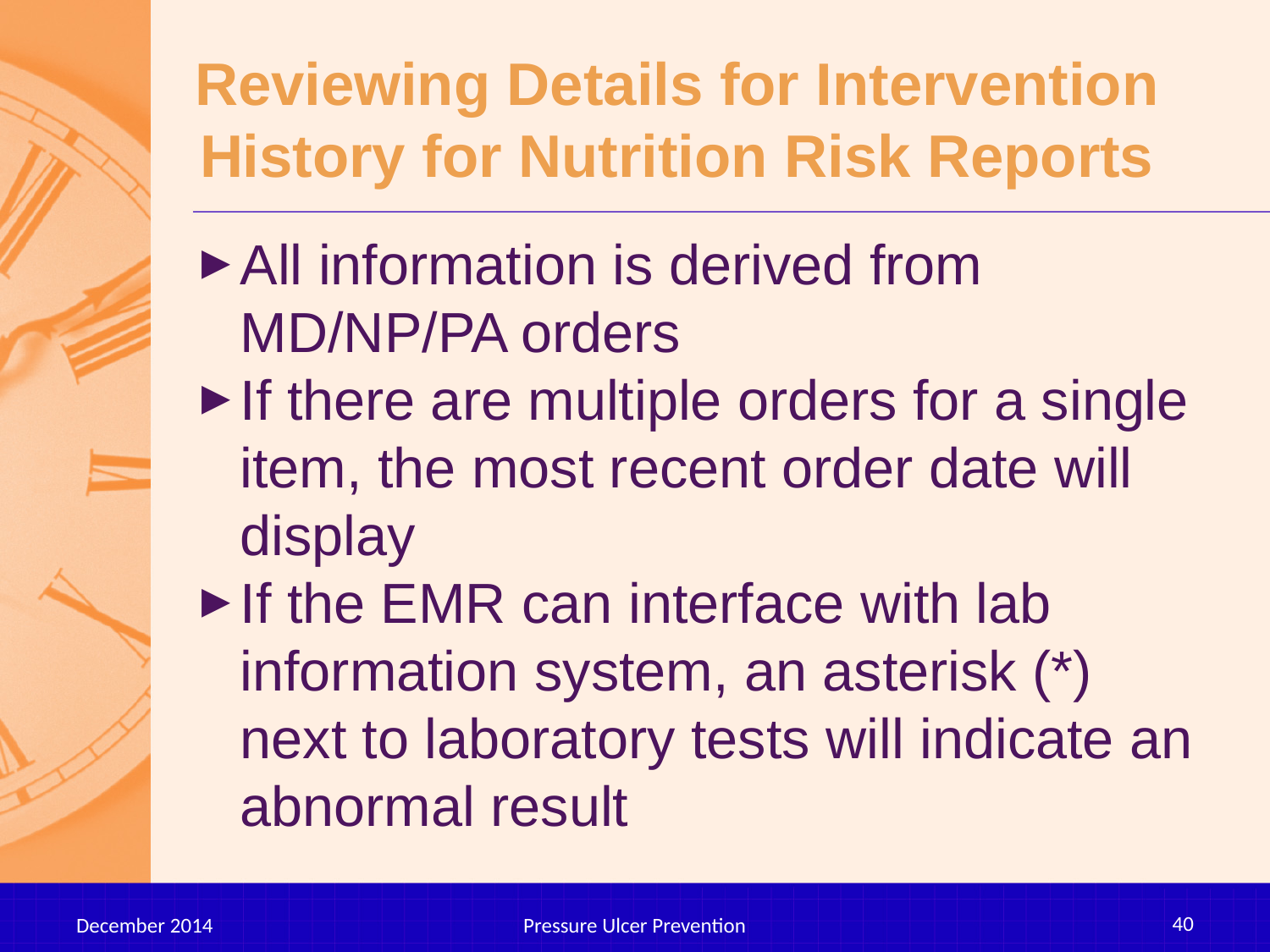

# Reviewing Details for Intervention History for Nutrition Risk Reports
All information is derived from MD/NP/PA orders
If there are multiple orders for a single item, the most recent order date will display
If the EMR can interface with lab information system, an asterisk (*) next to laboratory tests will indicate an abnormal result

40
December 2014
Pressure Ulcer Prevention